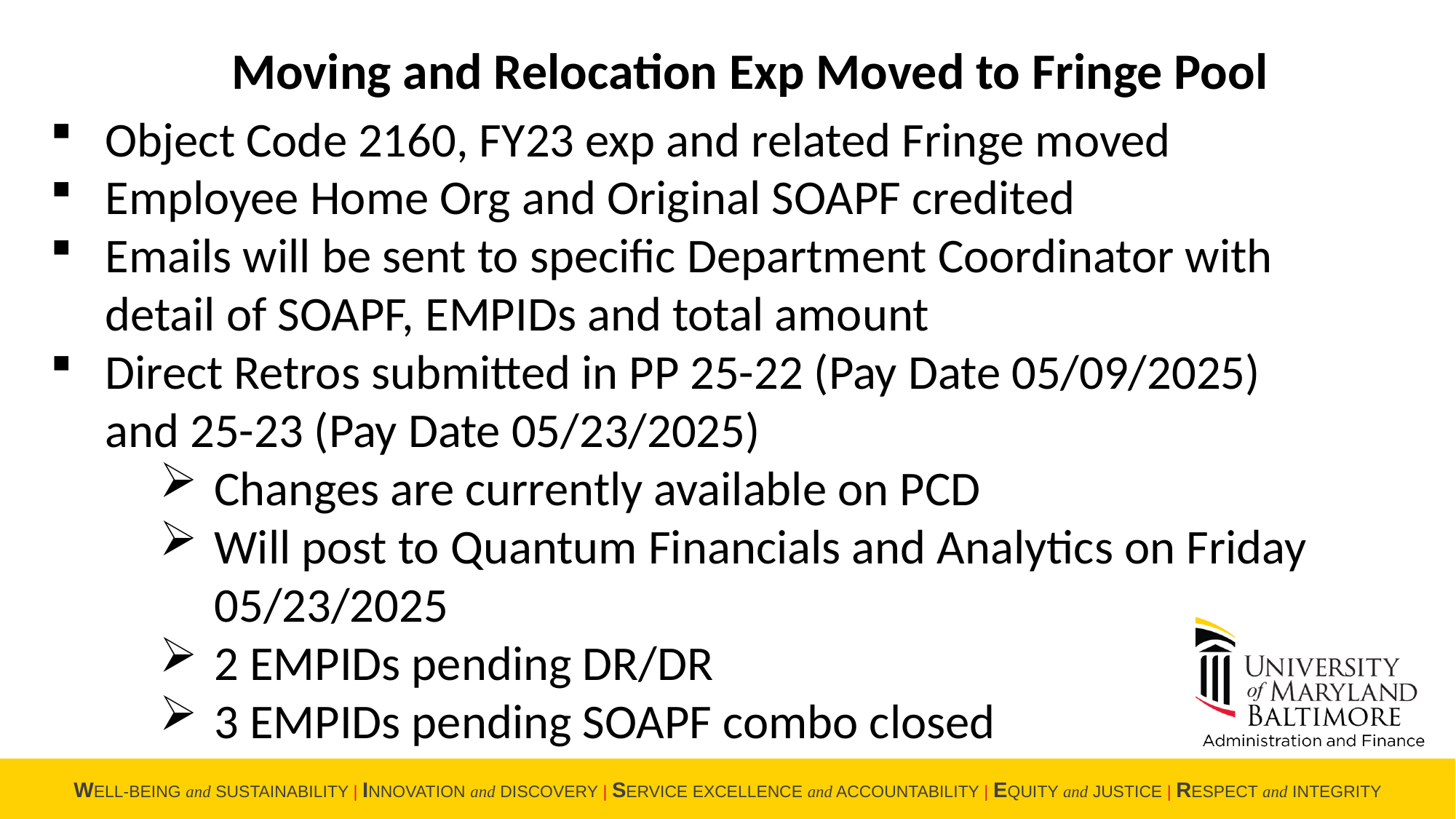

Moving and Relocation Exp Moved to Fringe Pool
Object Code 2160, FY23 exp and related Fringe moved
Employee Home Org and Original SOAPF credited
Emails will be sent to specific Department Coordinator with detail of SOAPF, EMPIDs and total amount
Direct Retros submitted in PP 25-22 (Pay Date 05/09/2025) and 25-23 (Pay Date 05/23/2025)
Changes are currently available on PCD
Will post to Quantum Financials and Analytics on Friday 05/23/2025
2 EMPIDs pending DR/DR
3 EMPIDs pending SOAPF combo closed